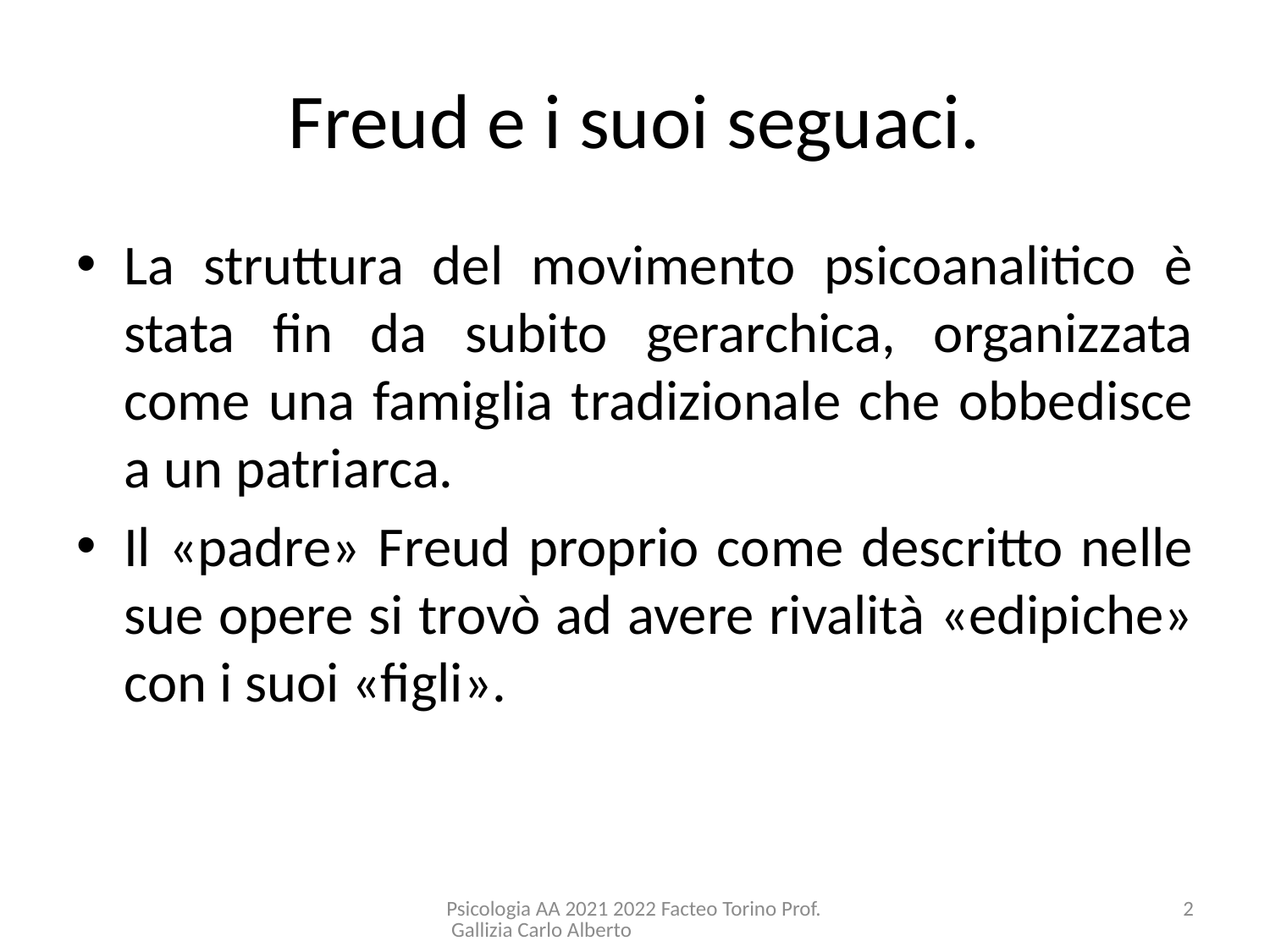

# Freud e i suoi seguaci.
La struttura del movimento psicoanalitico è stata fin da subito gerarchica, organizzata come una famiglia tradizionale che obbedisce a un patriarca.
Il «padre» Freud proprio come descritto nelle sue opere si trovò ad avere rivalità «edipiche» con i suoi «figli».
Psicologia AA 2021 2022 Facteo Torino Prof. Gallizia Carlo Alberto
2